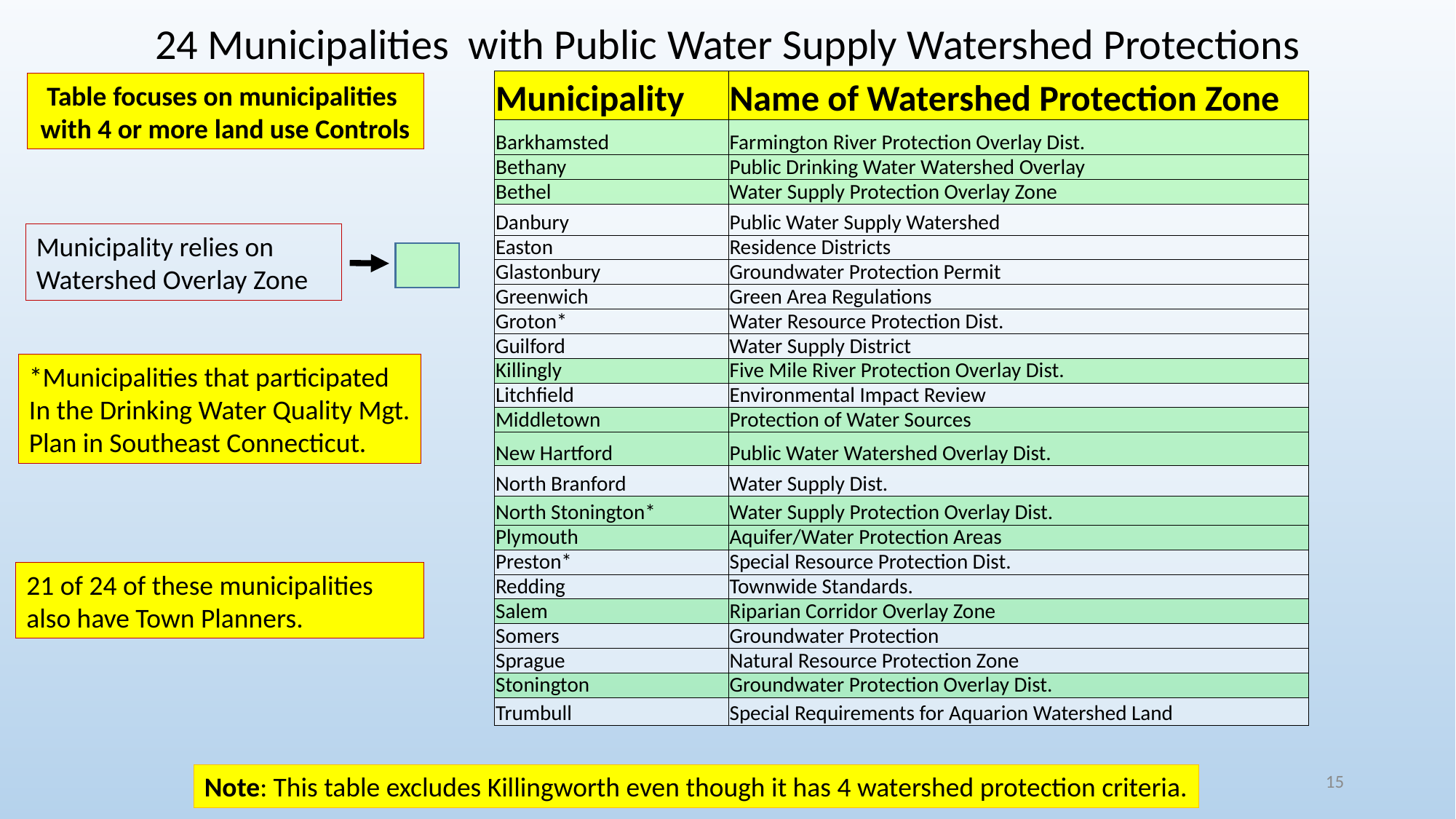

24 Municipalities  with Public Water Supply Watershed Protections
| Municipality | Name of Watershed Protection Zone |
| --- | --- |
| Barkhamsted | Farmington River Protection Overlay Dist. |
| Bethany | Public Drinking Water Watershed Overlay |
| Bethel | Water Supply Protection Overlay Zone |
| Danbury | Public Water Supply Watershed |
| Easton | Residence Districts |
| Glastonbury | Groundwater Protection Permit |
| Greenwich | Green Area Regulations |
| Groton\* | Water Resource Protection Dist. |
| Guilford | Water Supply District |
| Killingly | Five Mile River Protection Overlay Dist. |
| Litchfield | Environmental Impact Review |
| Middletown | Protection of Water Sources |
| New Hartford | Public Water Watershed Overlay Dist. |
| North Branford | Water Supply Dist. |
| North Stonington\* | Water Supply Protection Overlay Dist. |
| Plymouth | Aquifer/Water Protection Areas |
| Preston\* | Special Resource Protection Dist. |
| Redding | Townwide Standards. |
| Salem | Riparian Corridor Overlay Zone |
| Somers | Groundwater Protection |
| Sprague | Natural Resource Protection Zone |
| Stonington | Groundwater Protection Overlay Dist. |
| Trumbull | Special Requirements for Aquarion Watershed Land |
Table focuses on municipalities  with 4 or more land use Controls
Municipality relies on
Watershed Overlay Zone

*Municipalities that participated
In the Drinking Water Quality Mgt.
Plan in Southeast Connecticut.

21 of 24 of these municipalities
also have Town Planners.
15
Note: This table excludes Killingworth even though it has 4 watershed protection criteria.